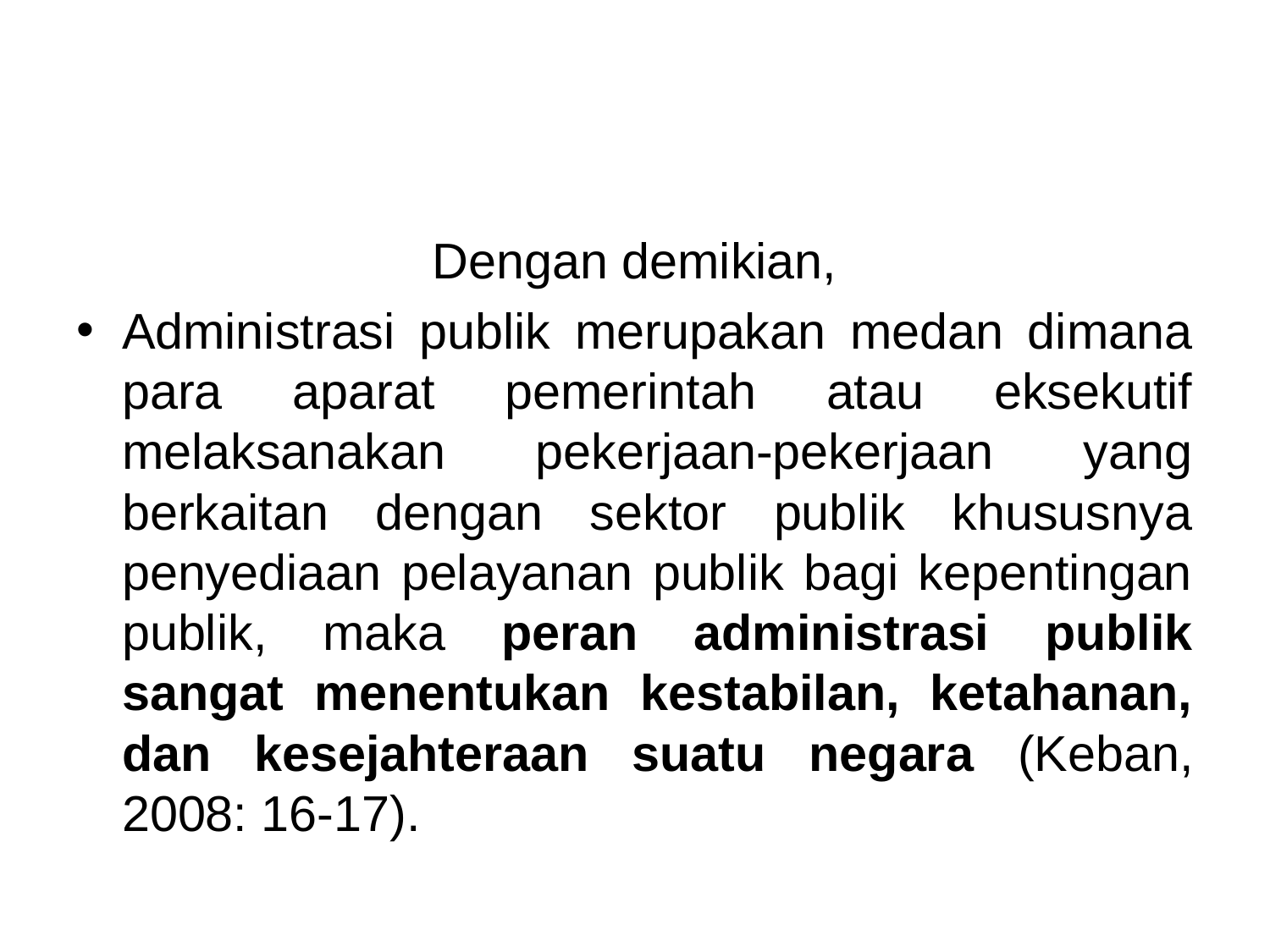

#
Dengan demikian,
Administrasi publik merupakan medan dimana para aparat pemerintah atau eksekutif melaksanakan pekerjaan-pekerjaan yang berkaitan dengan sektor publik khususnya penyediaan pelayanan publik bagi kepentingan publik, maka peran administrasi publik sangat menentukan kestabilan, ketahanan, dan kesejahteraan suatu negara (Keban, 2008: 16-17).